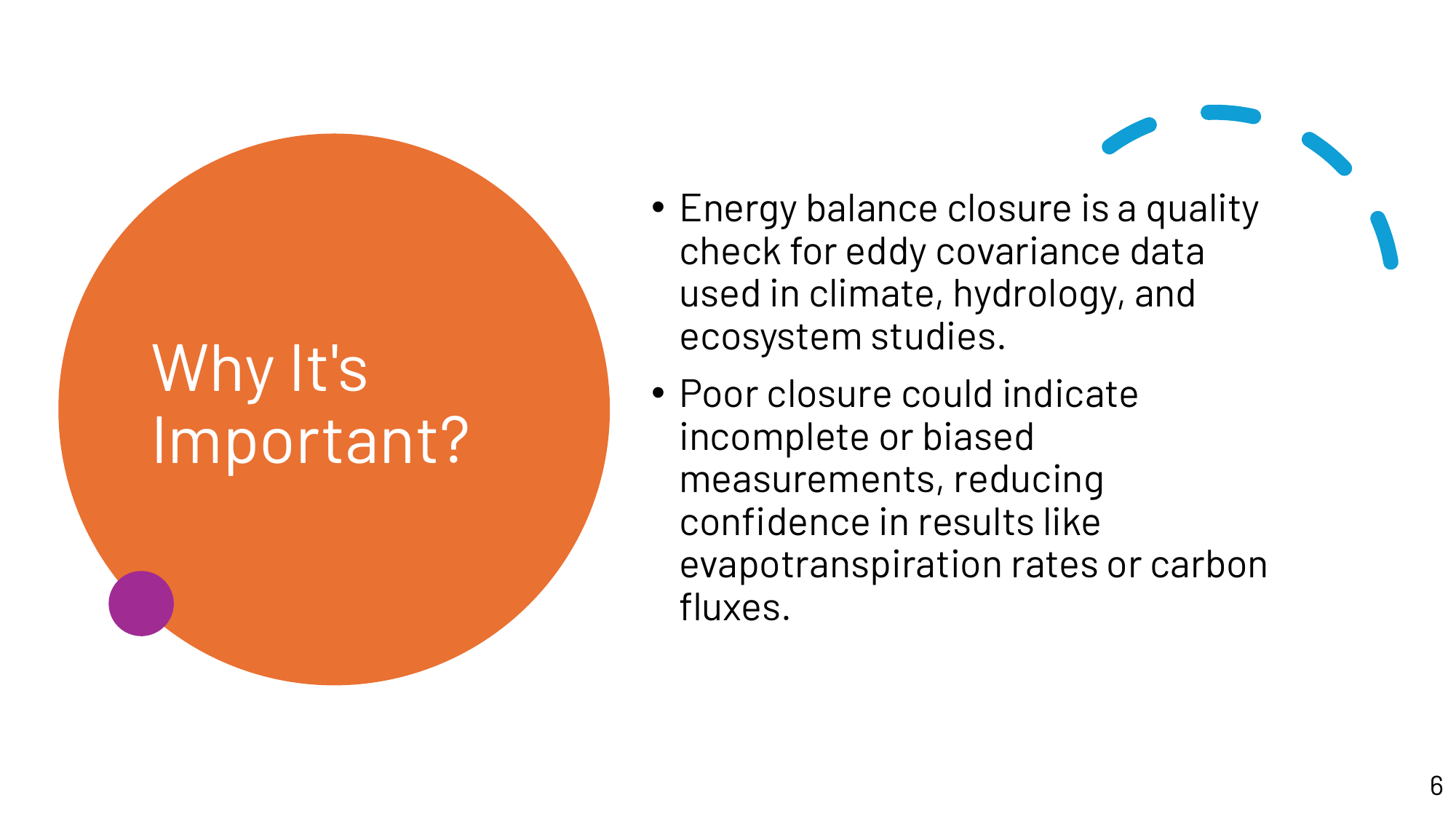

# Why It's Important?
Energy balance closure is a quality check for eddy covariance data used in climate, hydrology, and ecosystem studies.
Poor closure could indicate incomplete or biased measurements, reducing confidence in results like evapotranspiration rates or carbon fluxes.

6